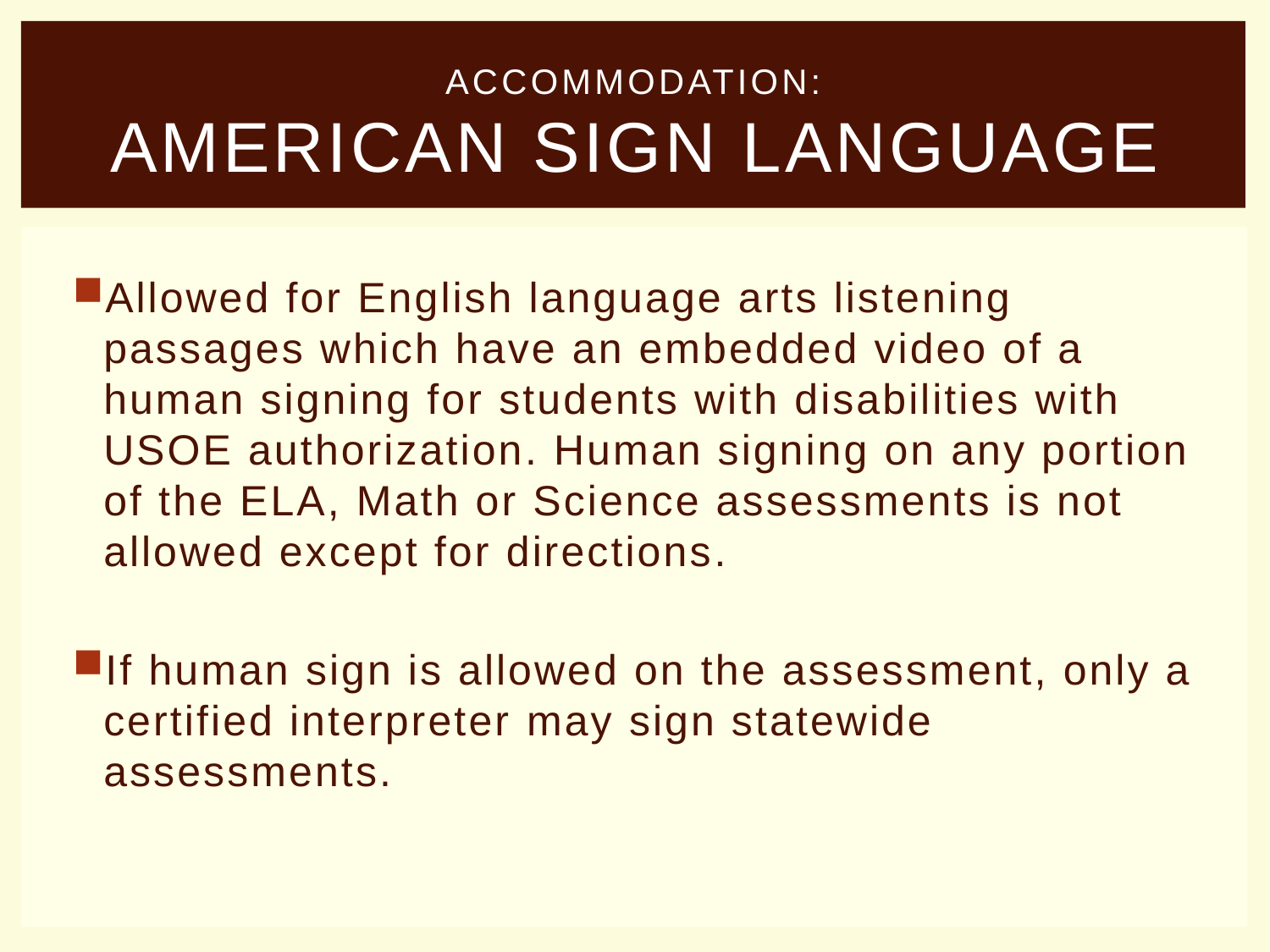

# Accommodation: American Sign Language

Allowed for English language arts listening passages which have an embedded video of a human signing for students with disabilities with USOE authorization. Human signing on any portion of the ELA, Math or Science assessments is not allowed except for directions.

If human sign is allowed on the assessment, only a certified interpreter may sign statewide assessments.